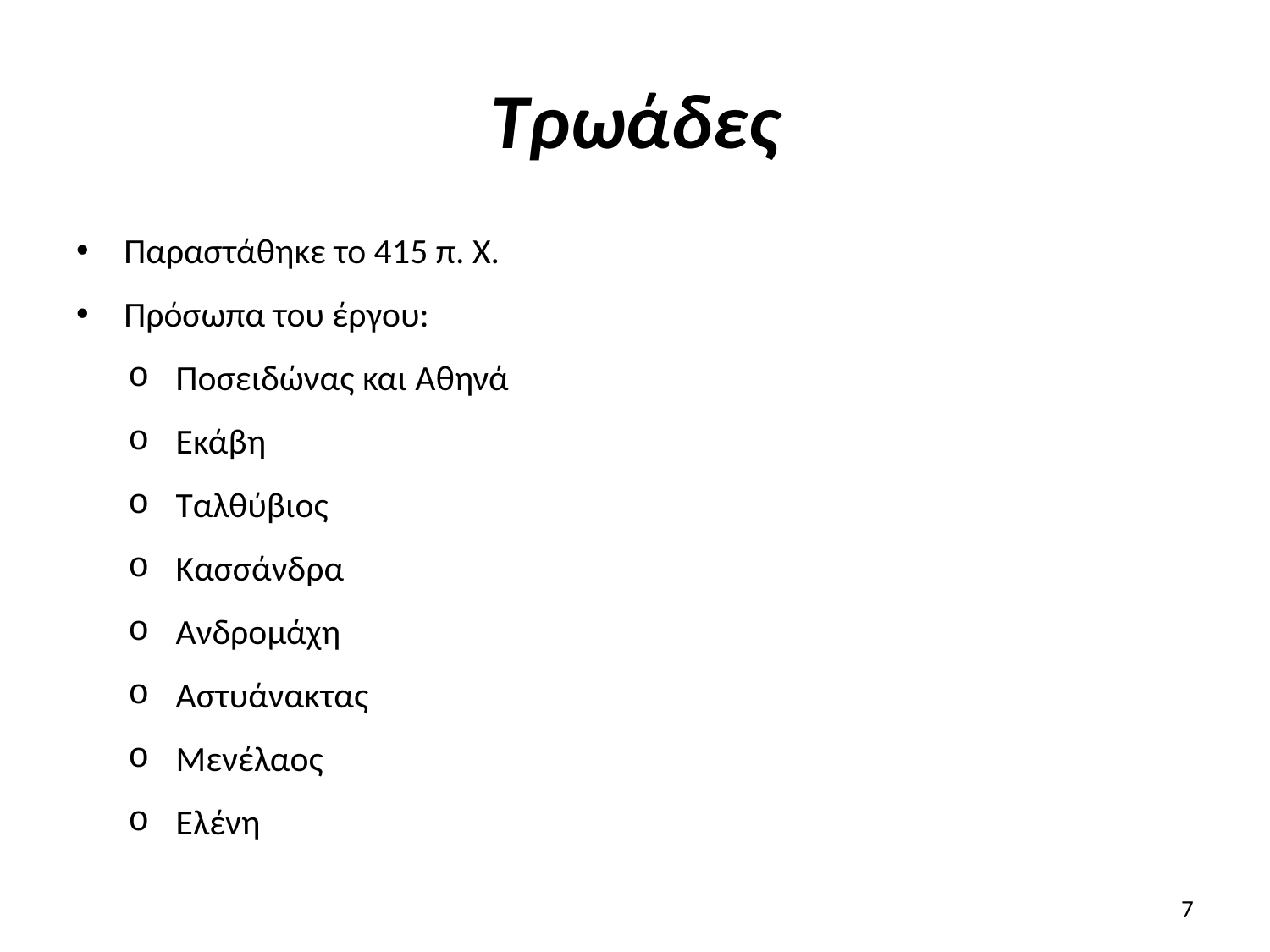

# Τρωάδες
Παραστάθηκε το 415 π. Χ.
Πρόσωπα του έργου:
Ποσειδώνας και Αθηνά
Εκάβη
Ταλθύβιος
Κασσάνδρα
Ανδρομάχη
Αστυάνακτας
Μενέλαος
Ελένη
7